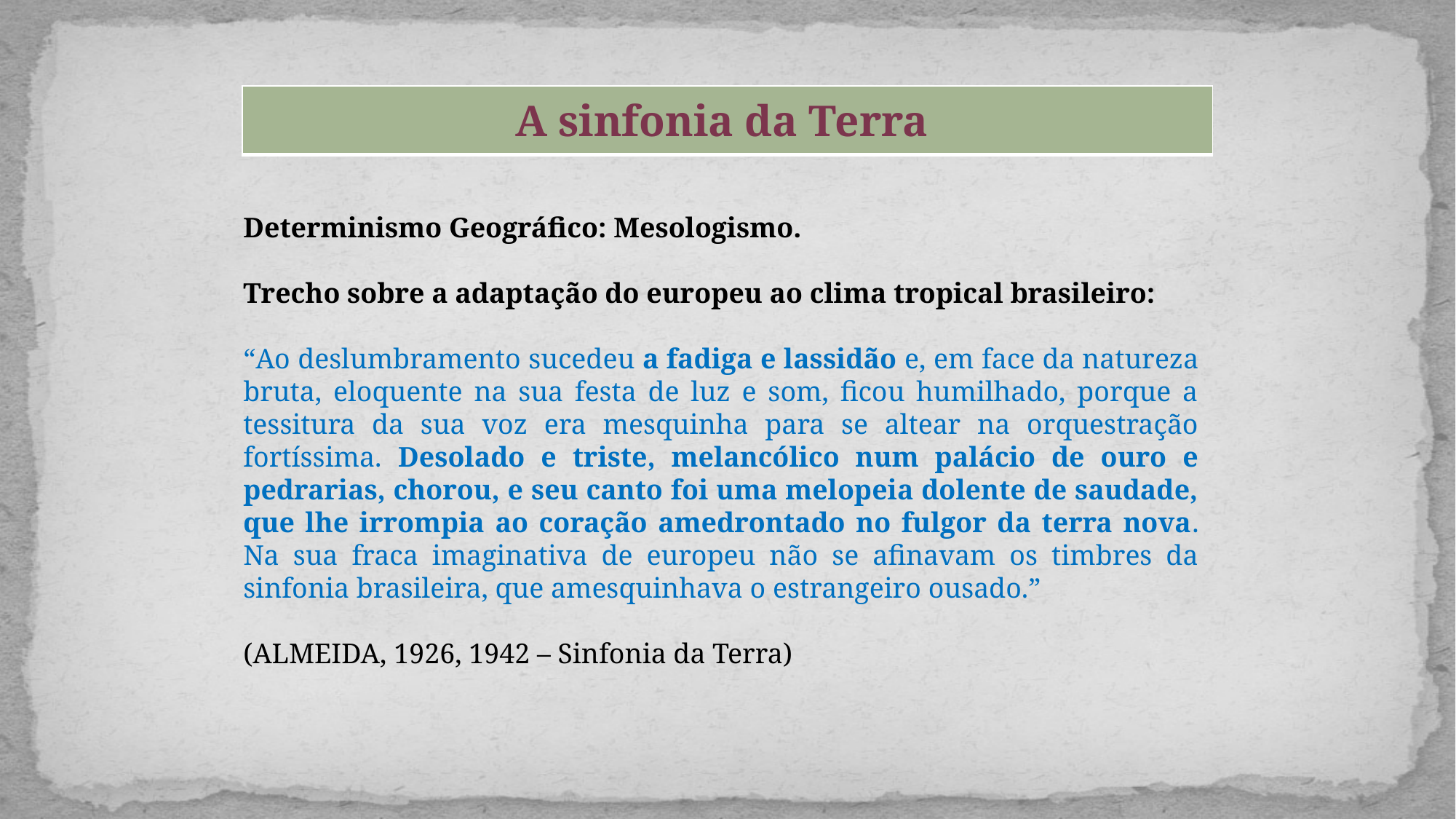

| A sinfonia da Terra |
| --- |
Determinismo Geográfico: Mesologismo.

Trecho sobre a adaptação do europeu ao clima tropical brasileiro:

“Ao deslumbramento sucedeu a fadiga e lassidão e, em face da natureza bruta, eloquente na sua festa de luz e som, ficou humilhado, porque a tessitura da sua voz era mesquinha para se altear na orquestração fortíssima. Desolado e triste, melancólico num palácio de ouro e pedrarias, chorou, e seu canto foi uma melopeia dolente de saudade, que lhe irrompia ao coração amedrontado no fulgor da terra nova. Na sua fraca imaginativa de europeu não se afinavam os timbres da sinfonia brasileira, que amesquinhava o estrangeiro ousado.”

(ALMEIDA, 1926, 1942 – Sinfonia da Terra)